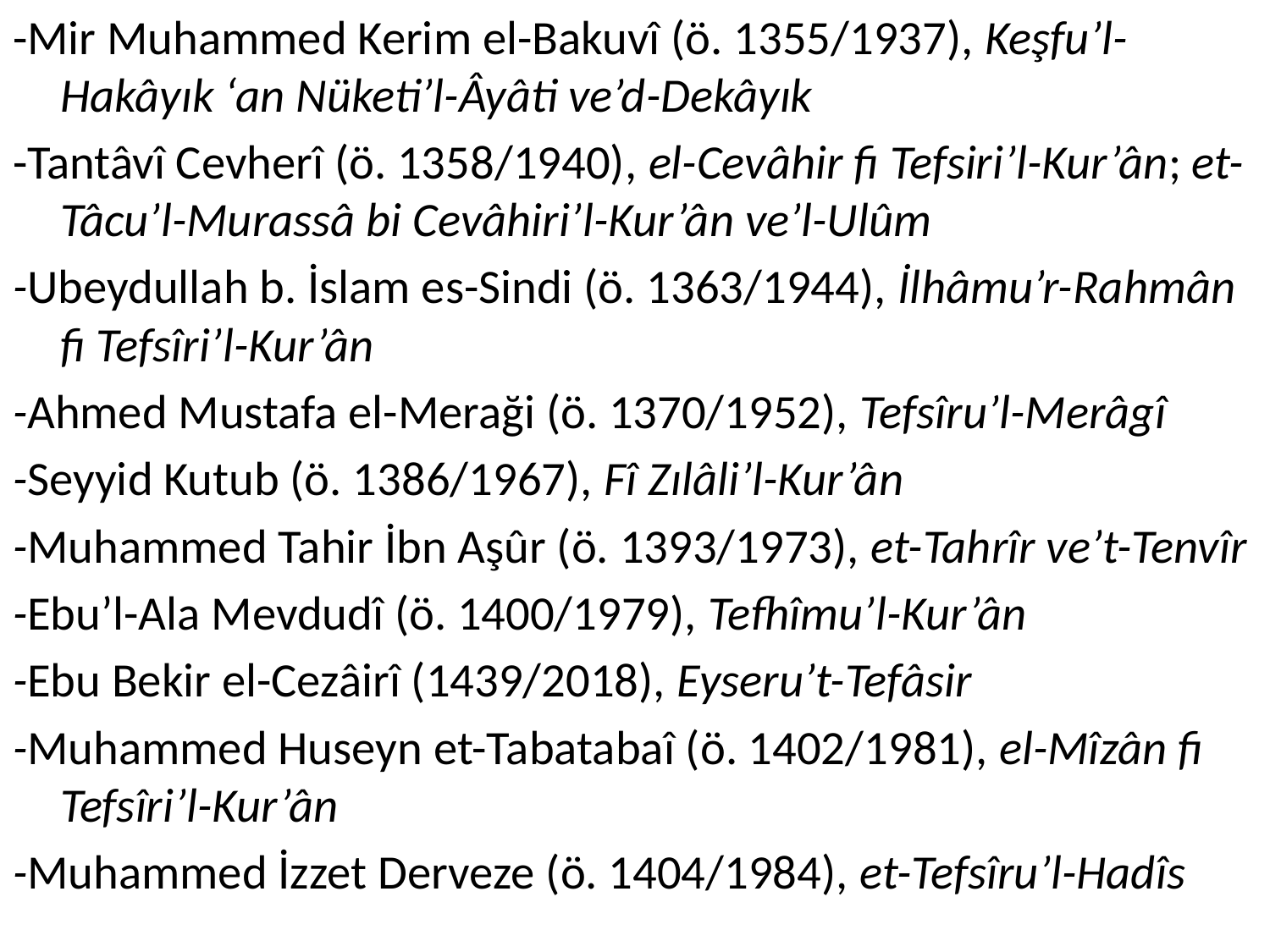

-Mir Muhammed Kerim el-Bakuvî (ö. 1355/1937), Keşfu’l-Hakâyık ‘an Nüketi’l-Âyâti ve’d-Dekâyık
-Tantâvî Cevherî (ö. 1358/1940), el-Cevâhir fi Tefsiri’l-Kur’ân; et-Tâcu’l-Murassâ bi Cevâhiri’l-Kur’ân ve’l-Ulûm
-Ubeydullah b. İslam es-Sindi (ö. 1363/1944), İlhâmu’r-Rahmân fi Tefsîri’l-Kur’ân
-Ahmed Mustafa el-Meraği (ö. 1370/1952), Tefsîru’l-Merâgî
-Seyyid Kutub (ö. 1386/1967), Fî Zılâli’l-Kur’ân
-Muhammed Tahir İbn Aşûr (ö. 1393/1973), et-Tahrîr ve’t-Tenvîr
-Ebu’l-Ala Mevdudî (ö. 1400/1979), Tefhîmu’l-Kur’ân
-Ebu Bekir el-Cezâirî (1439/2018), Eyseru’t-Tefâsir
-Muhammed Huseyn et-Tabatabaî (ö. 1402/1981), el-Mîzân fi Tefsîri’l-Kur’ân
-Muhammed İzzet Derveze (ö. 1404/1984), et-Tefsîru’l-Hadîs